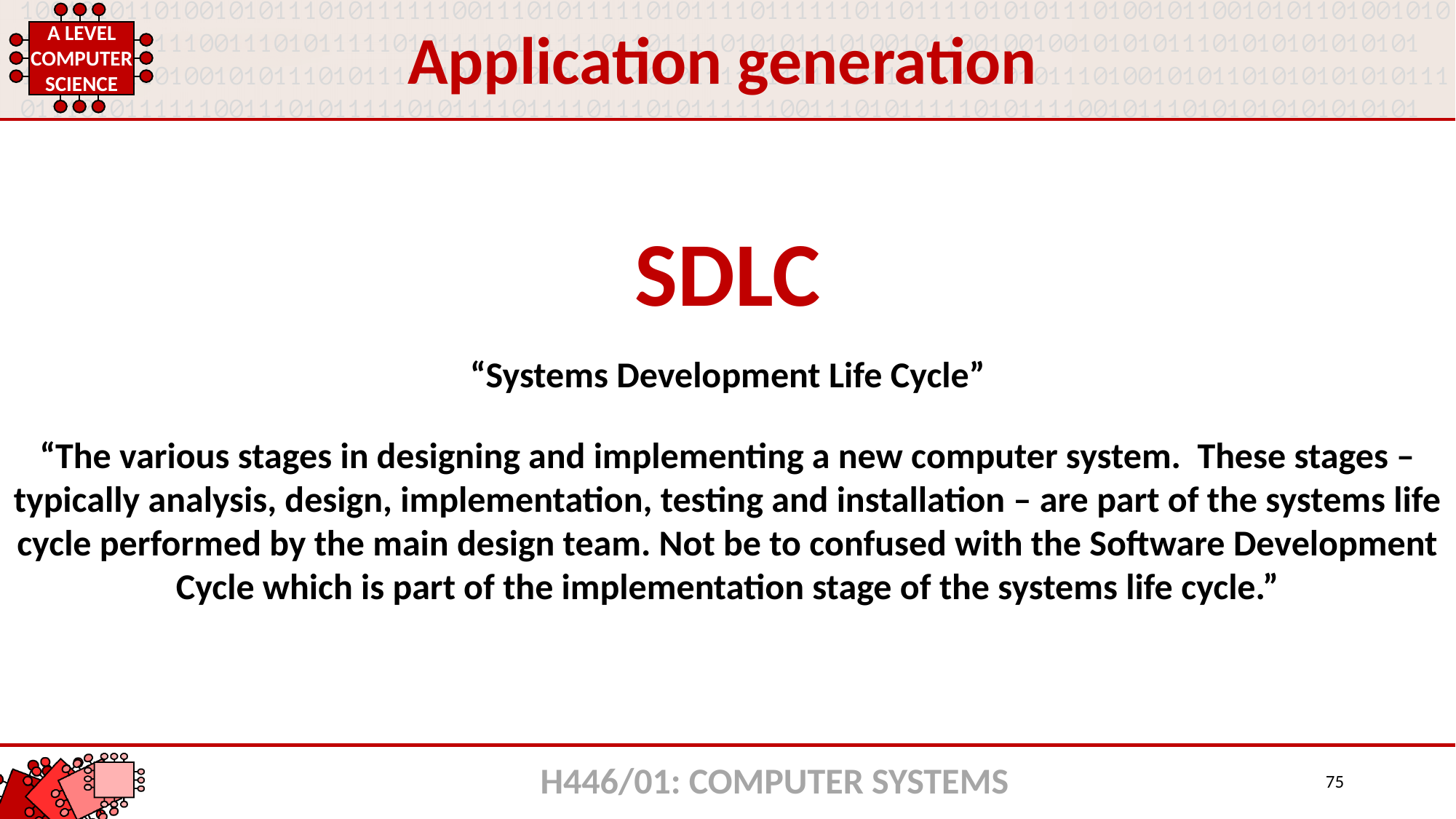

Application generation
SDLC
“Systems Development Life Cycle”
“The various stages in designing and implementing a new computer system.  These stages – typically analysis, design, implementation, testing and installation – are part of the systems life cycle performed by the main design team. Not be to confused with the Software Development Cycle which is part of the implementation stage of the systems life cycle.”
H446/01: COMPUTER SYSTEMS
75